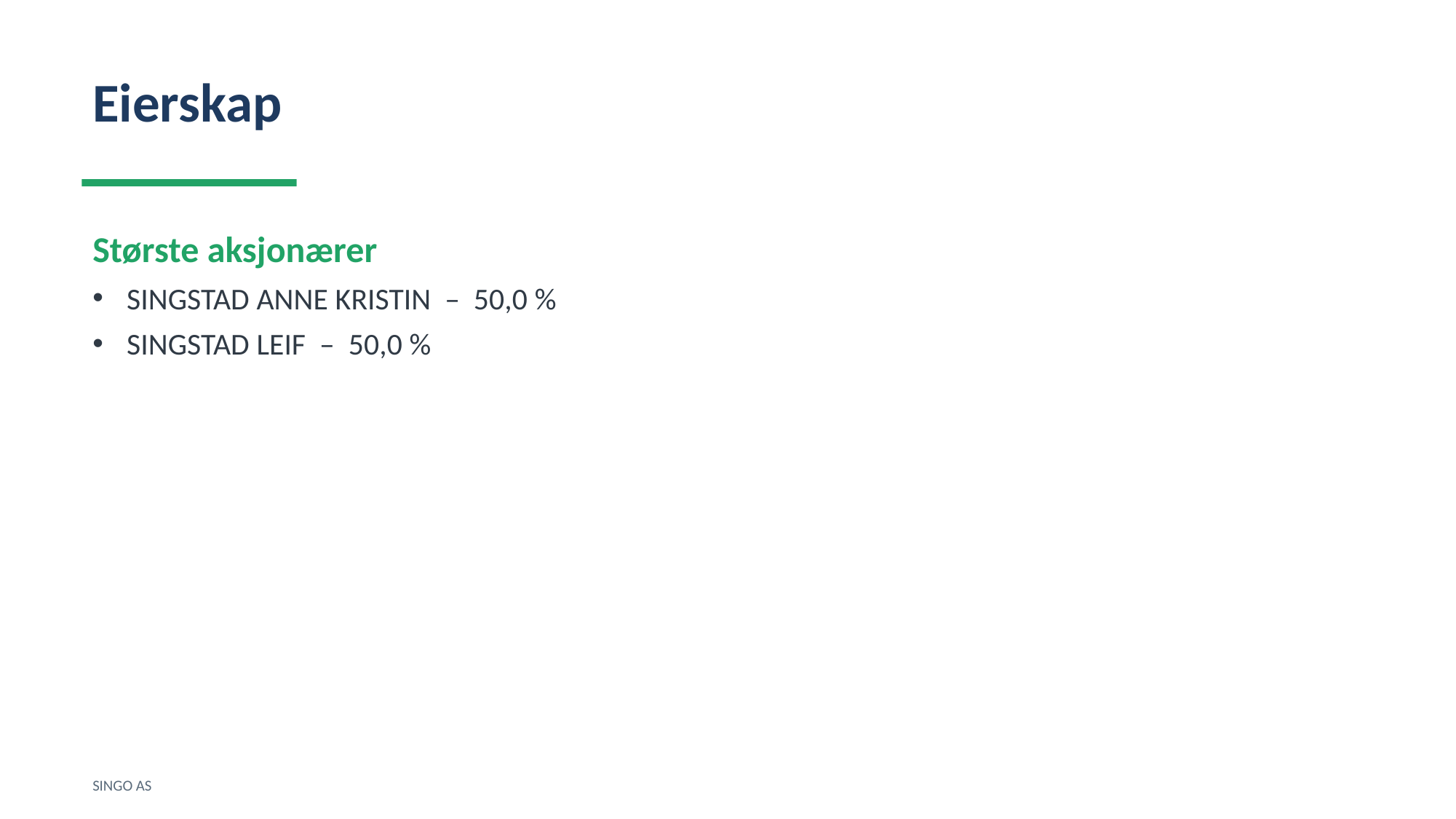

Eierskap

Største aksjonærer
SINGSTAD ANNE KRISTIN  –  50,0 %
SINGSTAD LEIF  –  50,0 %
SINGO AS